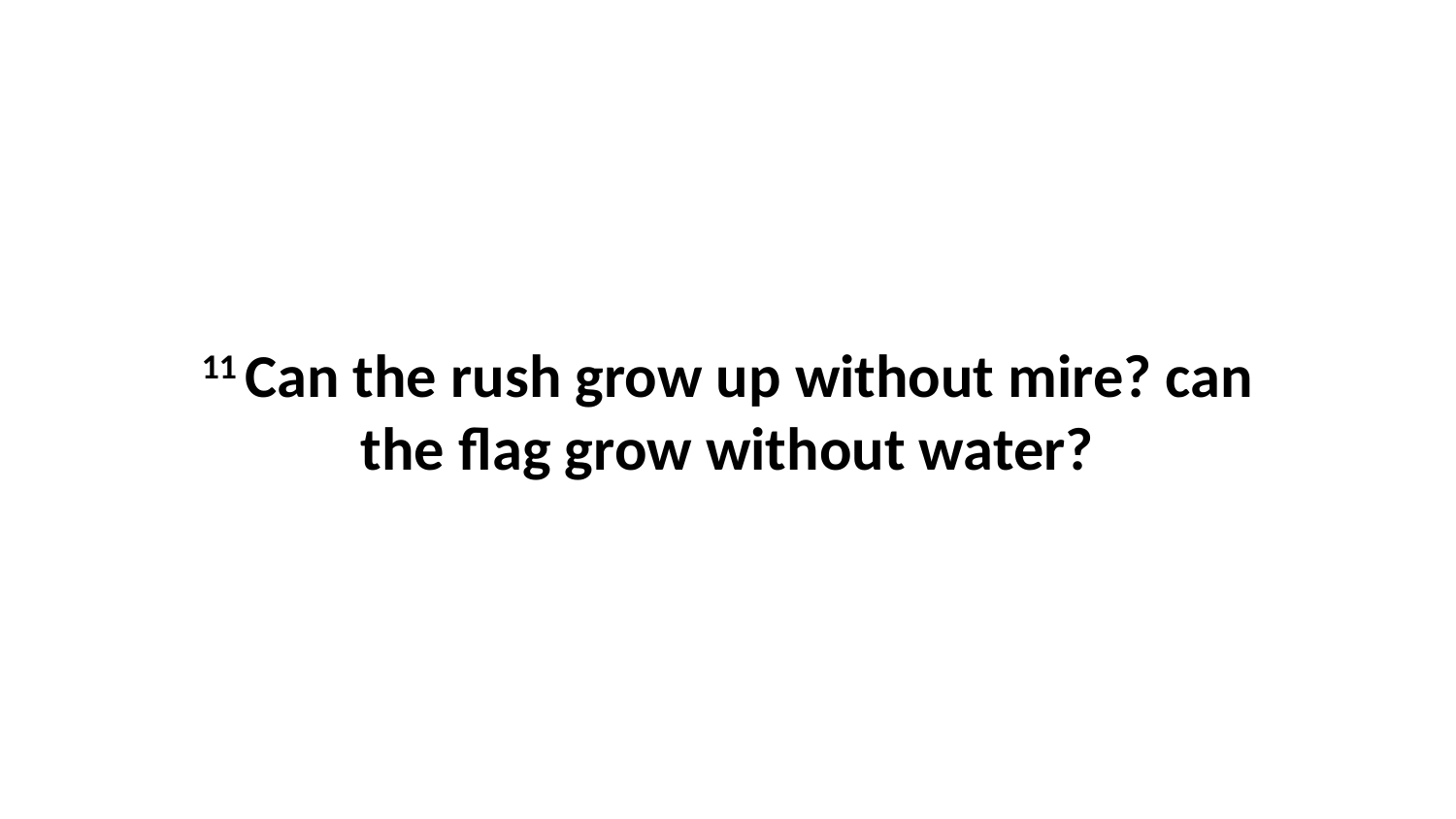

11 Can the rush grow up without mire? can the flag grow without water?